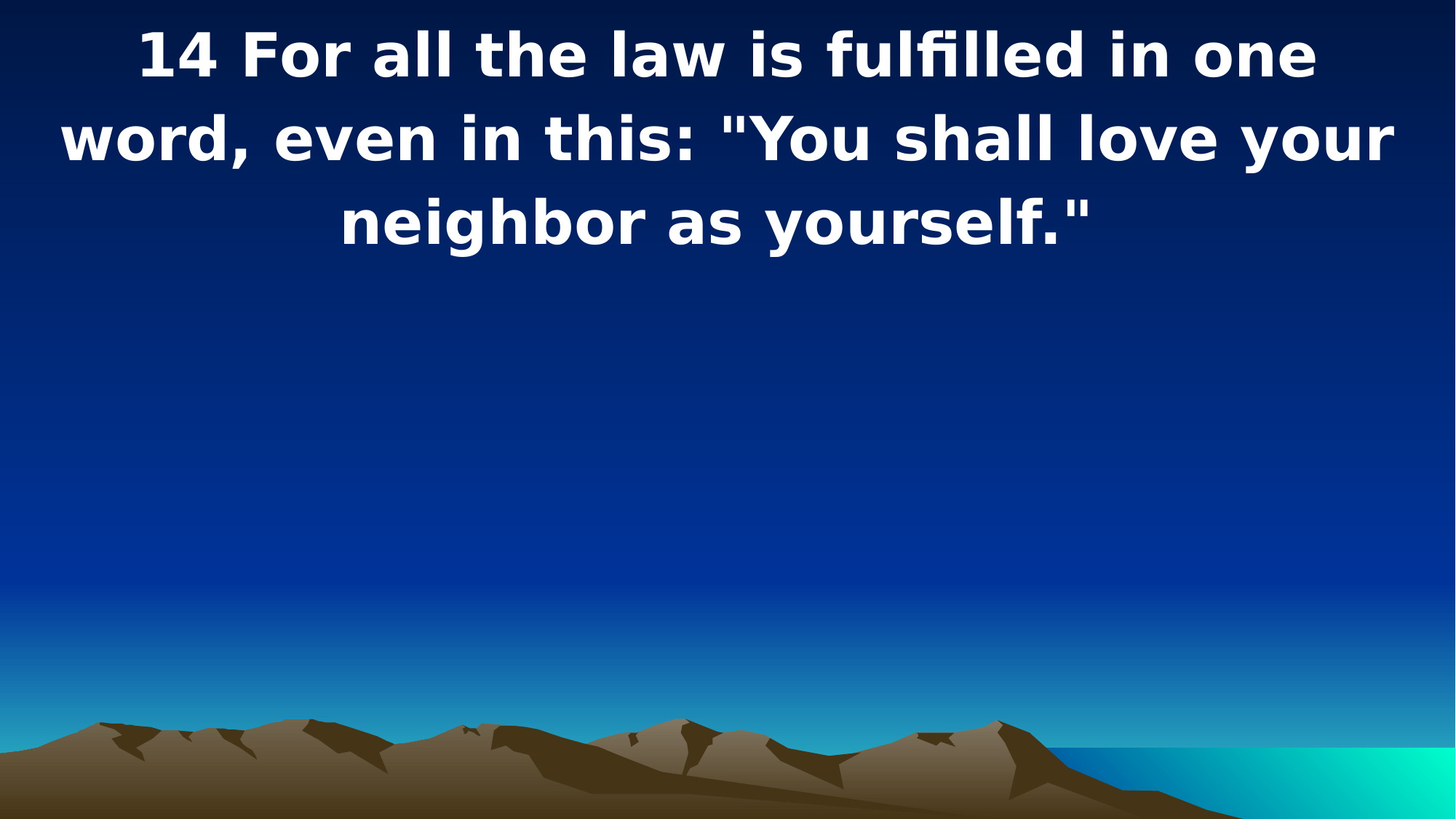

14 For all the law is fulfilled in one word, even in this: "You shall love your neighbor as yourself."